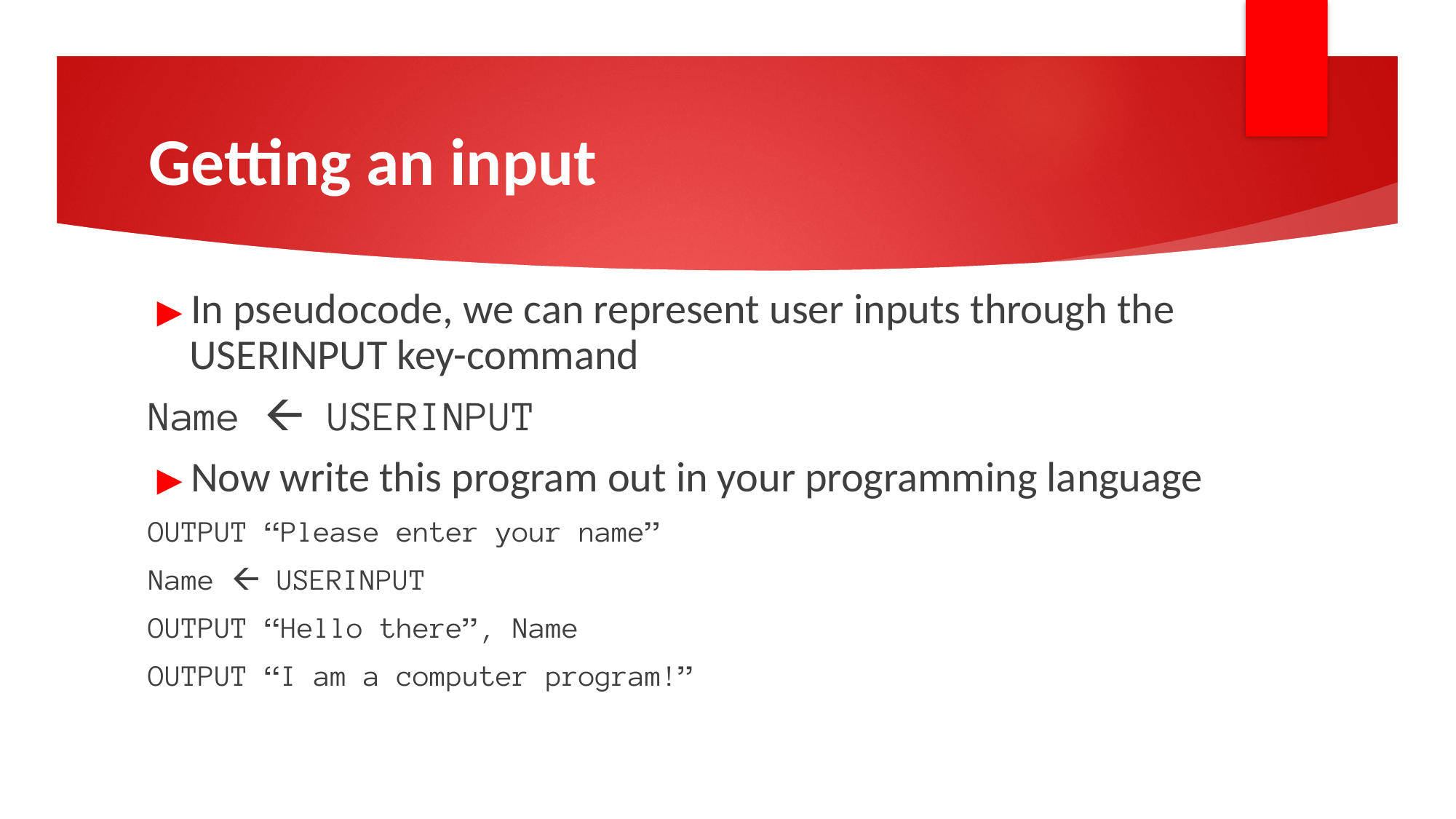

# Getting an input
In pseudocode, we can represent user inputs through the USERINPUT key-command
Name 🡨 USERINPUT
Now write this program out in your programming language
OUTPUT “Please enter your name”
Name 🡨 USERINPUT
OUTPUT “Hello there”, Name
OUTPUT “I am a computer program!”